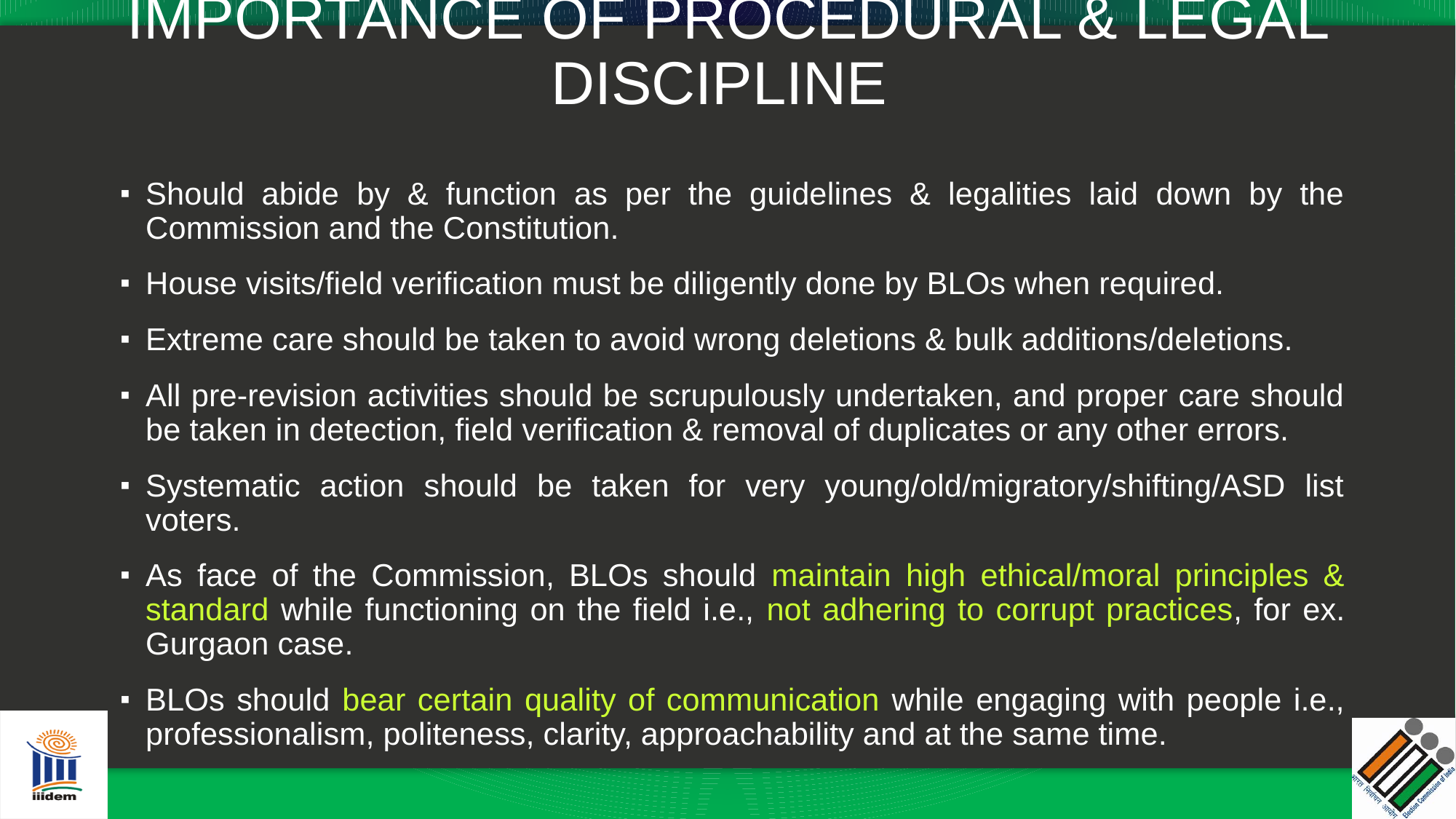

# IMPORTANCE OF PROCEDURAL & LEGAL DISCIPLINE
Should abide by & function as per the guidelines & legalities laid down by the Commission and the Constitution.
House visits/field verification must be diligently done by BLOs when required.
Extreme care should be taken to avoid wrong deletions & bulk additions/deletions.
All pre-revision activities should be scrupulously undertaken, and proper care should be taken in detection, field verification & removal of duplicates or any other errors.
Systematic action should be taken for very young/old/migratory/shifting/ASD list voters.
As face of the Commission, BLOs should maintain high ethical/moral principles & standard while functioning on the field i.e., not adhering to corrupt practices, for ex. Gurgaon case.
BLOs should bear certain quality of communication while engaging with people i.e., professionalism, politeness, clarity, approachability and at the same time.